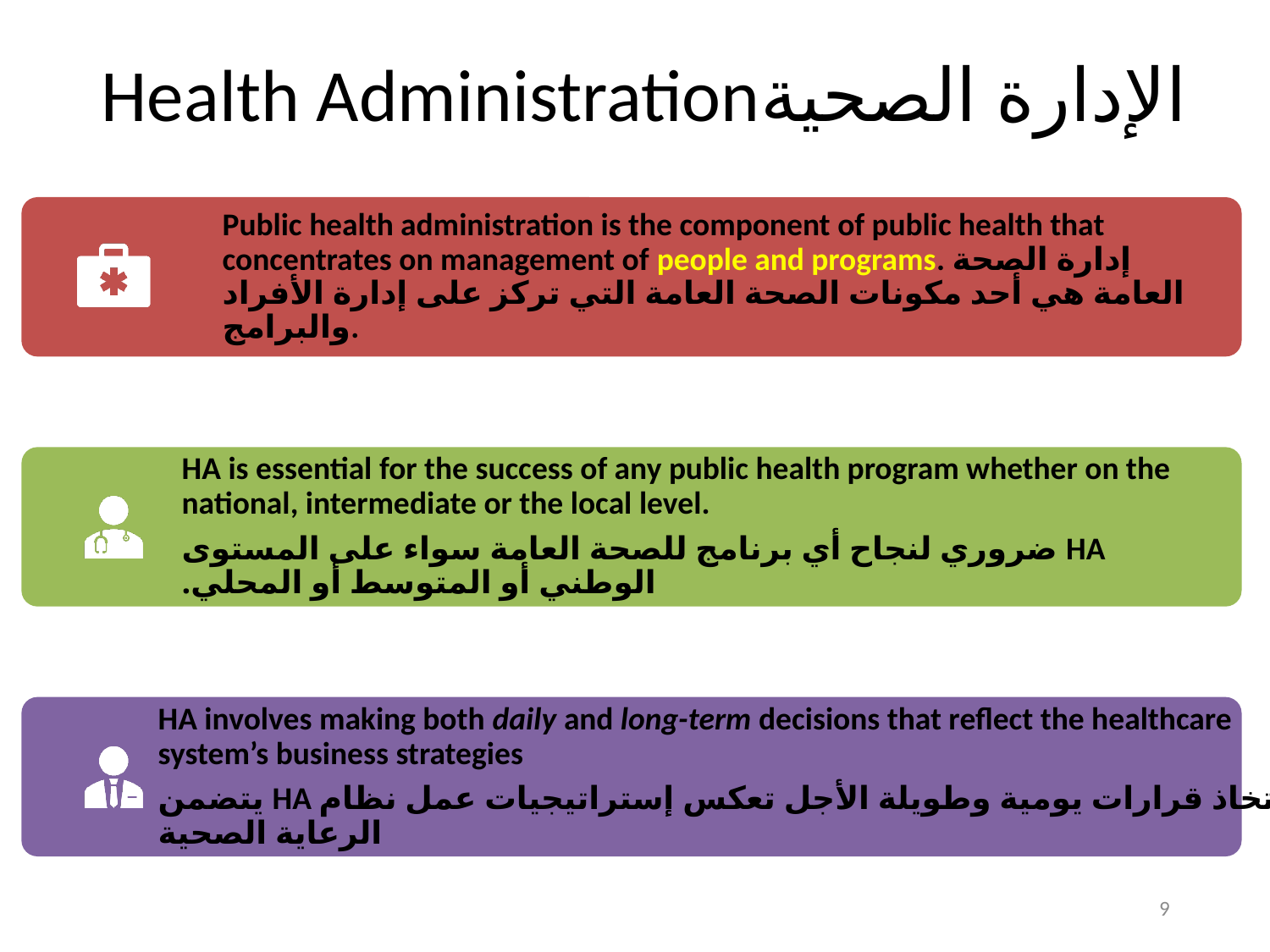

# Health Administrationالإدارة الصحية
Public health administration is the component of public health that concentrates on management of people and programs. إدارة الصحة العامة هي أحد مكونات الصحة العامة التي تركز على إدارة الأفراد والبرامج.
HA is essential for the success of any public health program whether on the national, intermediate or the local level.
HA ضروري لنجاح أي برنامج للصحة العامة سواء على المستوى الوطني أو المتوسط أو المحلي.
HA involves making both daily and long-term decisions that reflect the healthcare system’s business strategies
يتضمن HA اتخاذ قرارات يومية وطويلة الأجل تعكس إستراتيجيات عمل نظام الرعاية الصحية
9